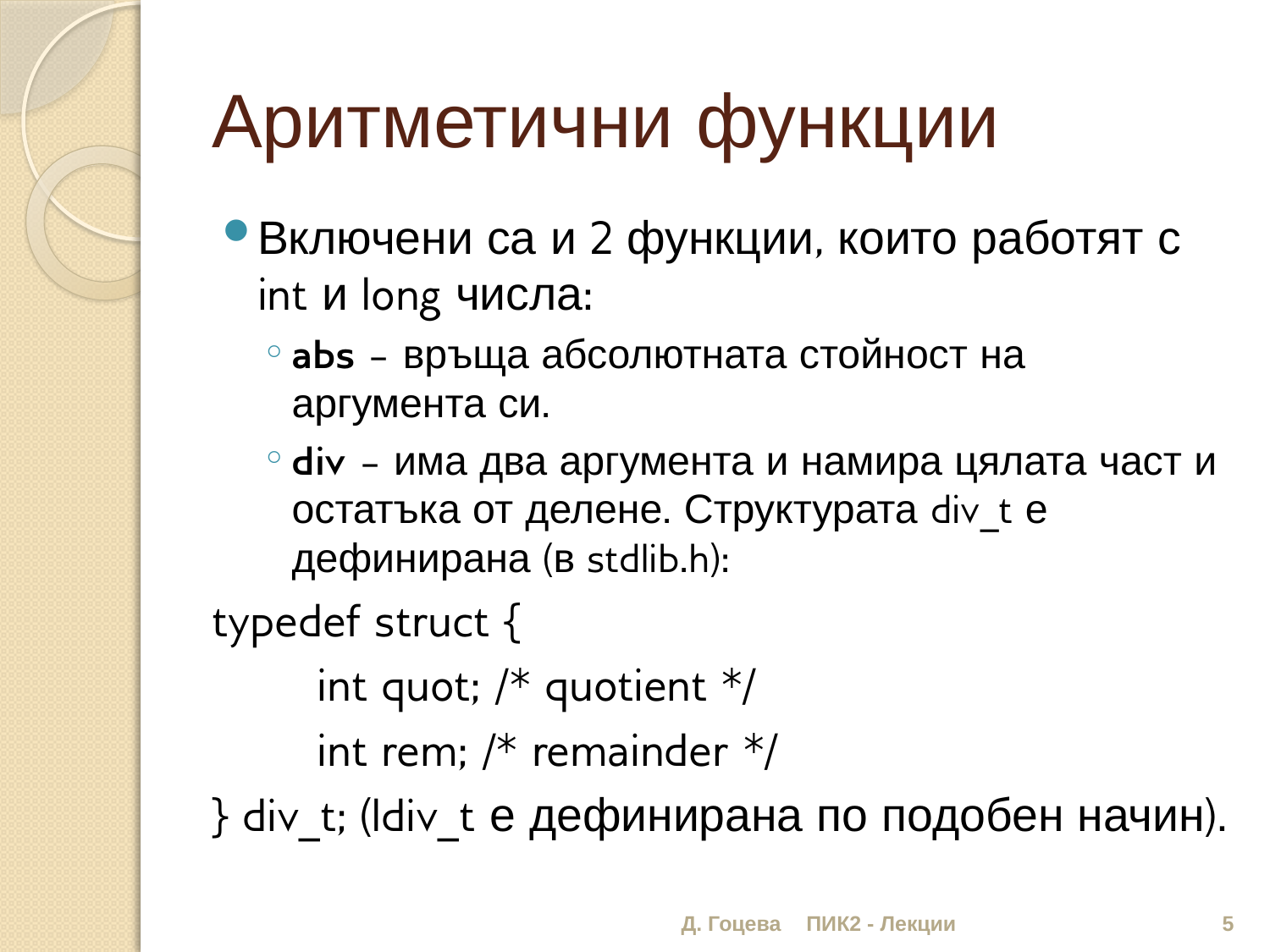

# Аритметични функции
Включени са и 2 функции, които работят с int и long числа:
abs – връща абсолютната стойност на аргумента си.
div – има два аргумента и намира цялата част и остатъка от делене. Структурата div_t е дефинирана (в stdlib.h):
typedef struct {
	int quot; /* quotient */
	int rem; /* remainder */
} div_t; (ldiv_t е дефинирана по подобен начин).

Д. Гоцева
ПИК2 - Лекции
5